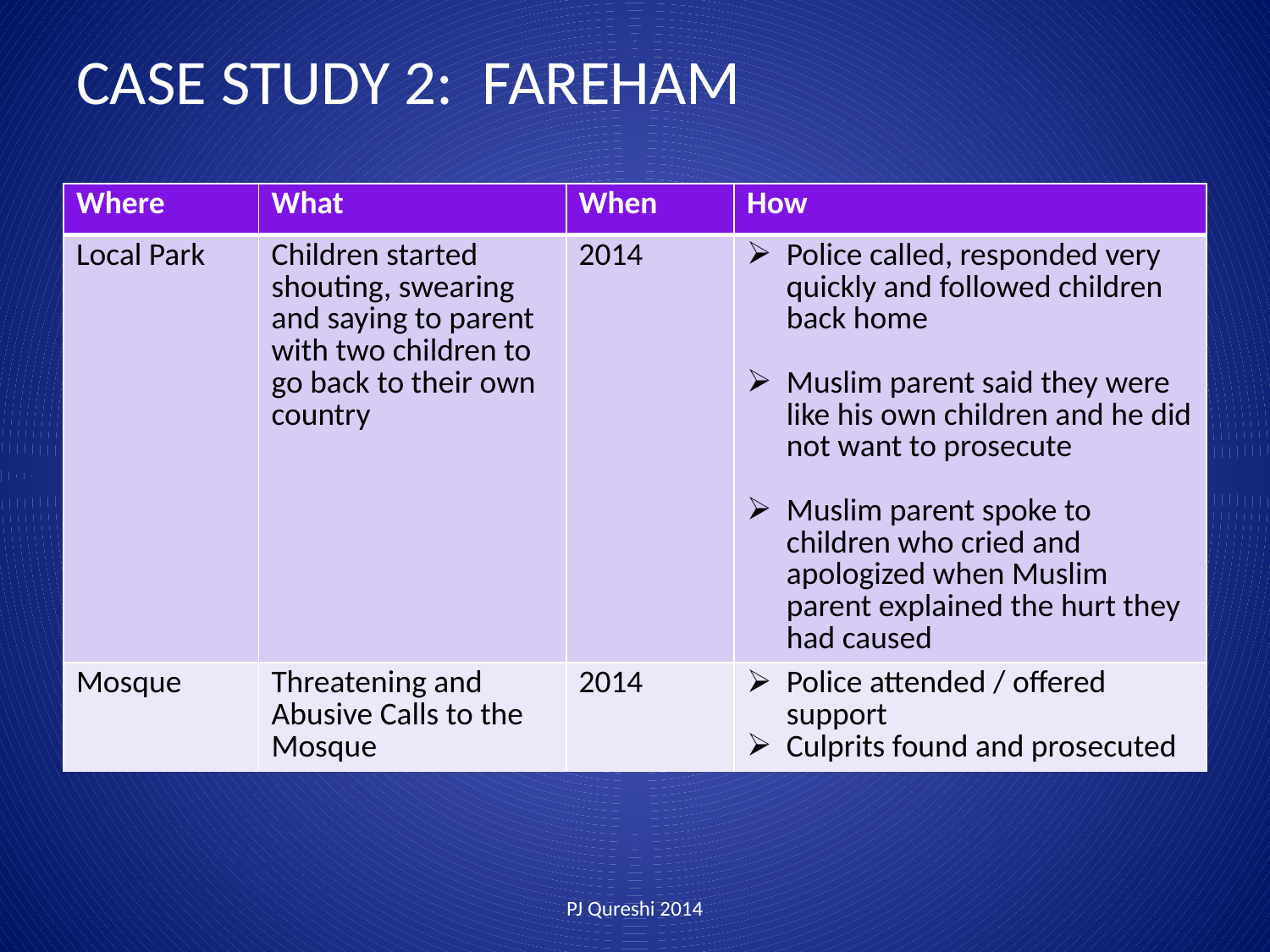

# CASE STUDY 2:  FAREHAM
| Where | What | When | How |
| --- | --- | --- | --- |
| Local Park | Children started shouting, swearing and saying to parent with two children to go back to their own country | 2014 | Police called, responded very quickly and followed children back home Muslim parent said they were like his own children and he did not want to prosecute Muslim parent spoke to children who cried and apologized when Muslim parent explained the hurt they had caused |
| Mosque | Threatening and Abusive Calls to the Mosque | 2014 | Police attended / offered support Culprits found and prosecuted |
PJ Qureshi 2014